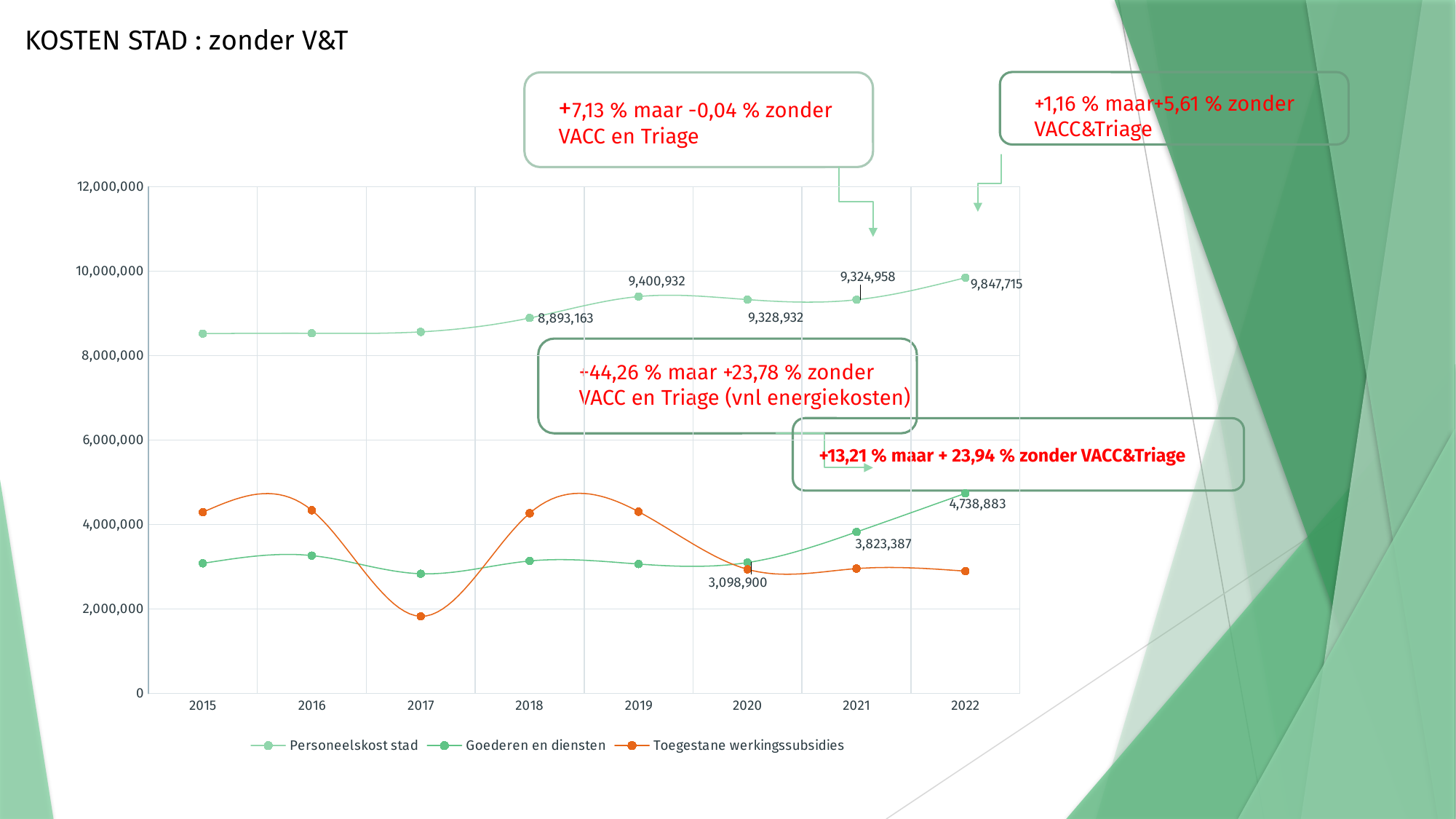

KOSTEN STAD : zonder V&T

+7,13 % maar -0,04 % zonder VACC en Triage
+1,16 % maar+5,61 % zonder VACC&Triage

### Chart

| Category | Personeelskost stad | Goederen en diensten | Toegestane werkingssubsidies |
|---|---|---|---|
| 2015 | 8522971.0 | 3079919.0 | 4292627.0 |
| 2016 | 8530955.0 | 3264310.0 | 4337367.0 |
| 2017 | 8564303.0 | 2834224.0 | 1825476.0 |
| 2018 | 8893163.0 | 3137477.0 | 4268498.0 |
| 2019 | 9400932.0 | 3064018.0 | 4303808.0 |
| 2020 | 9328932.0 | 3098900.0 | 2938873.0 |
| 2021 | 9324958.0 | 3823387.0 | 2955806.0 |
| 2022 | 9847715.0 | 4738883.0 | 2895770.0 |
+44,26 % maar +23,78 % zonder VACC en Triage (vnl energiekosten)

+13,21 % maar + 23,94 % zonder VACC&Triage